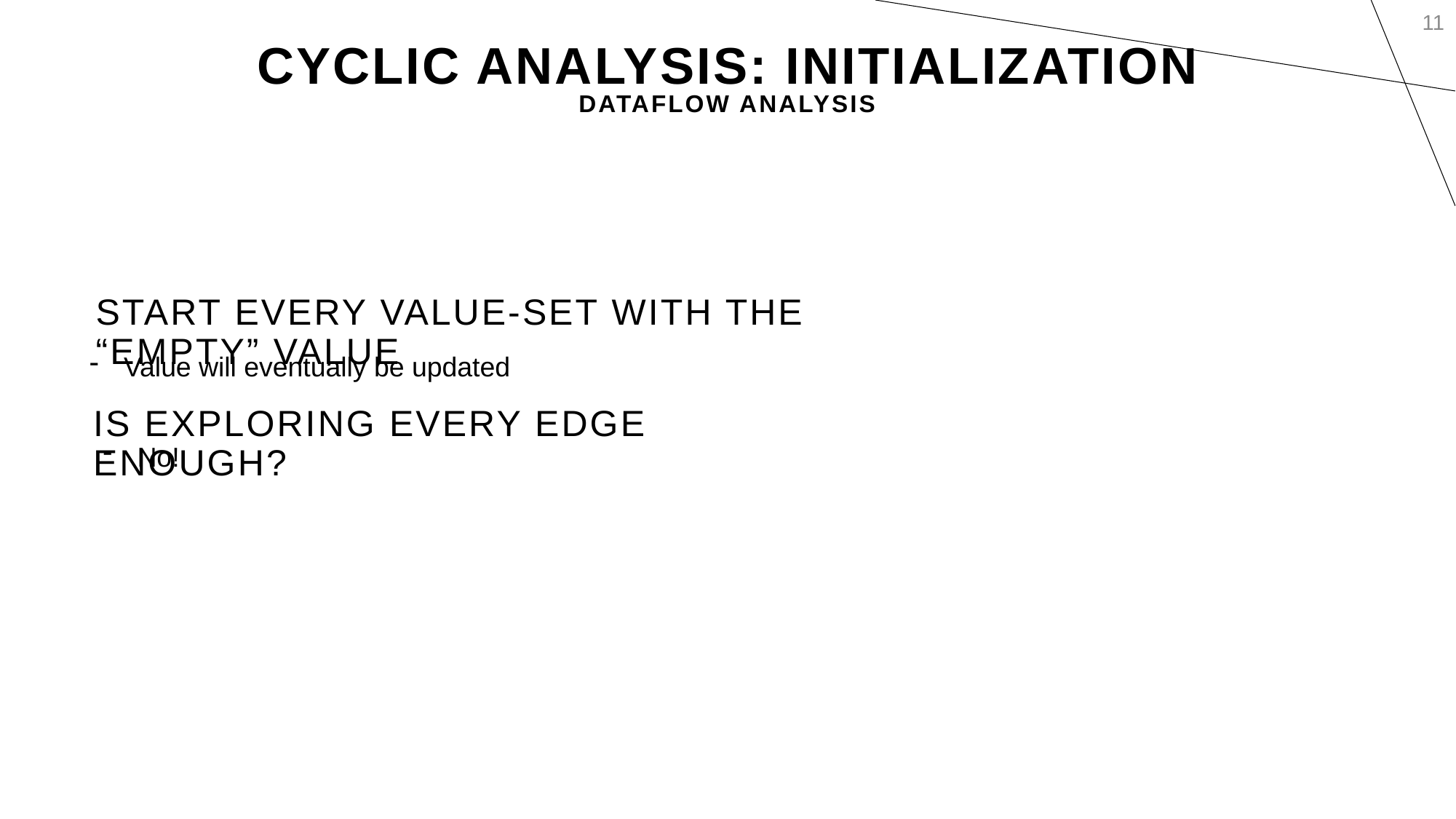

11
# Cyclic Analysis: Initialization
Dataflow Analysis
Start every Value-Set with the “empty” value
Value will eventually be updated
Is exploring every edge enough?
No!